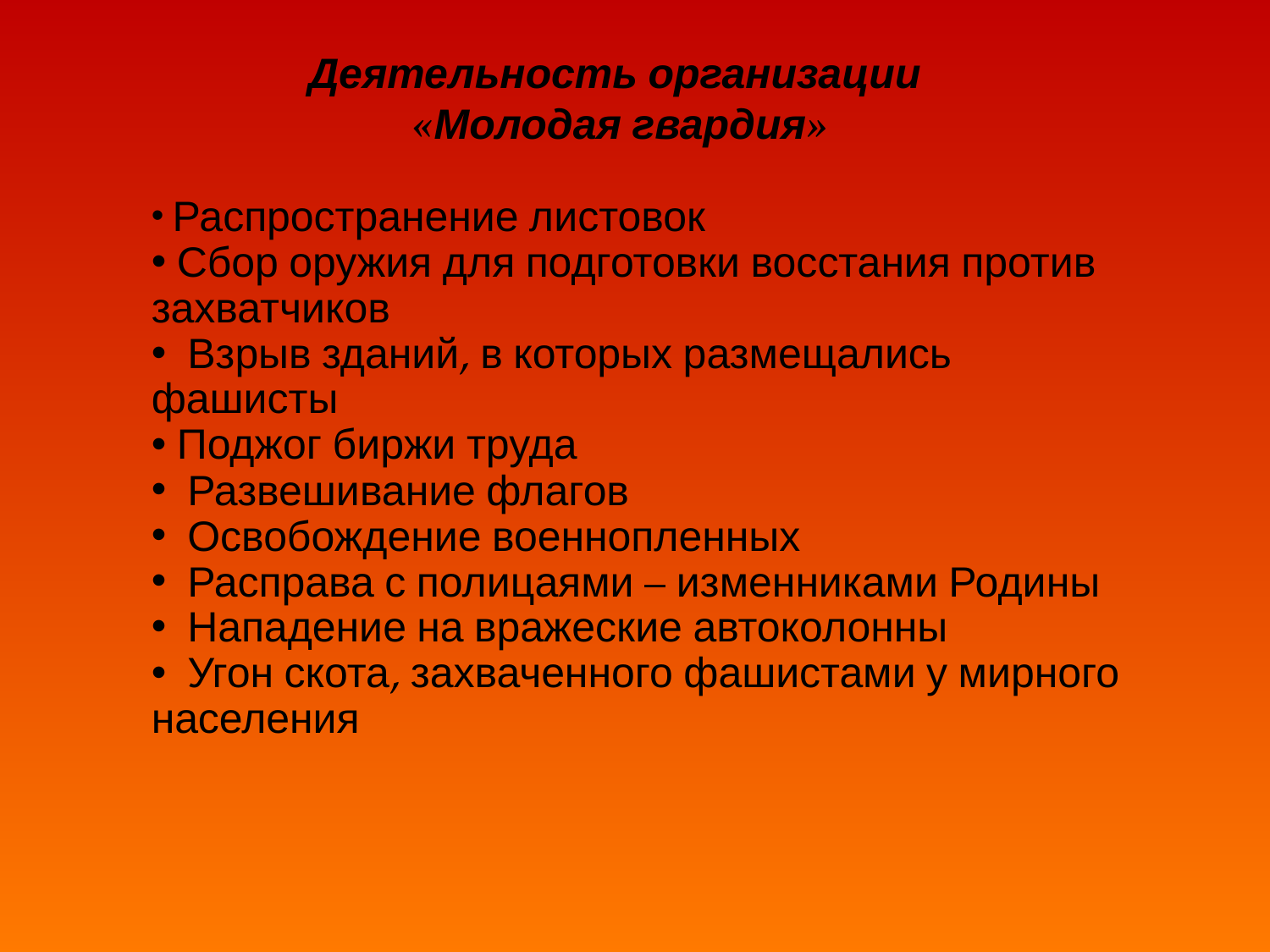

Деятельность организации
«Молодая гвардия»
 Распространение листовок
 Сбор оружия для подготовки восстания против    захватчиков
  Взрыв зданий, в которых размещались фашисты
 Поджог биржи труда
  Развешивание флагов
  Освобождение военнопленных
  Расправа с полицаями – изменниками Родины
  Нападение на вражеские автоколонны
  Угон скота, захваченного фашистами у мирного населения